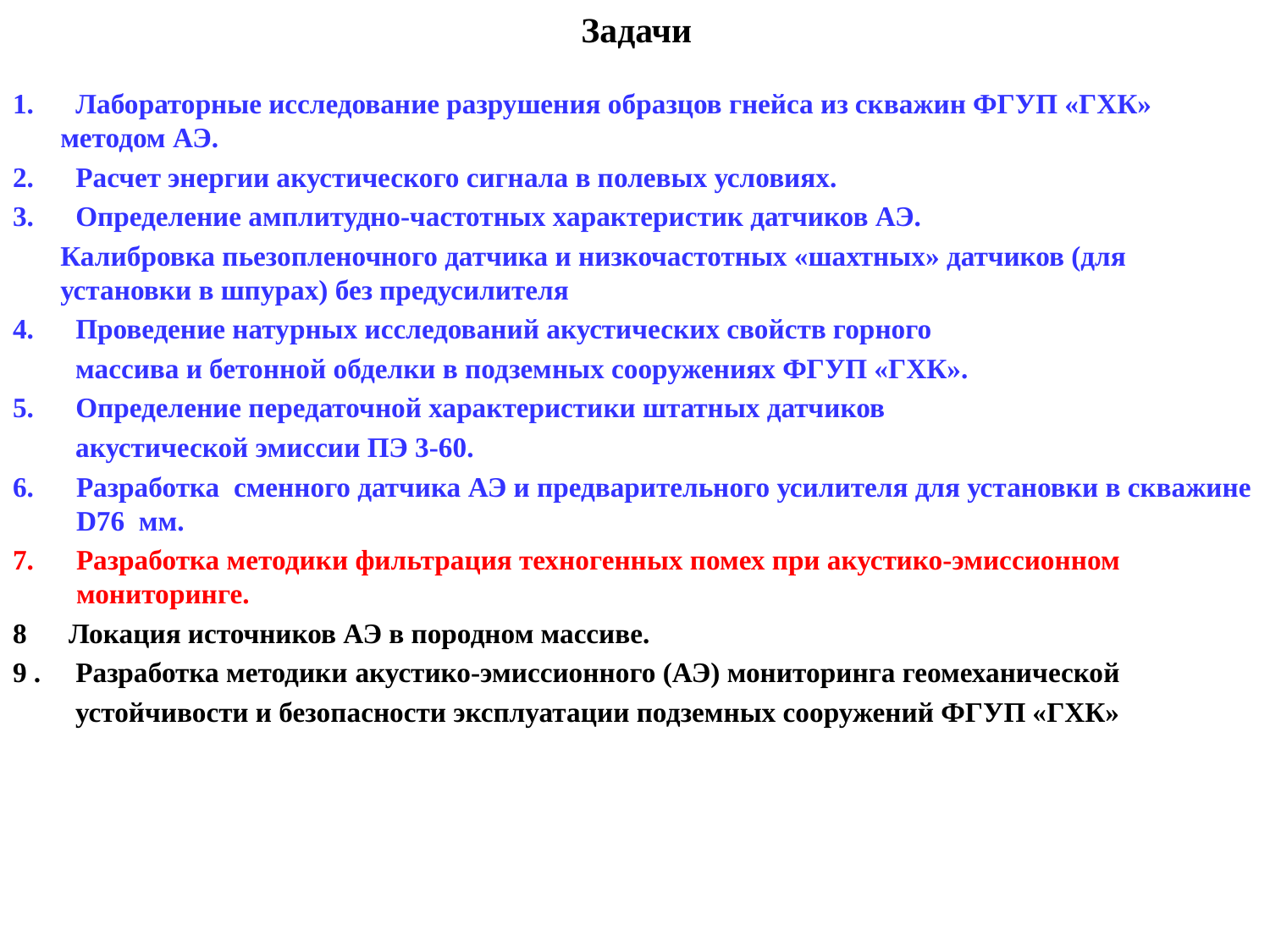

# Задачи

1.      Лабораторные исследование разрушения образцов гнейса из скважин ФГУП «ГХК»  методом АЭ.
2.      Расчет энергии акустического сигнала в полевых условиях.
3.      Определение амплитудно-частотных характеристик датчиков АЭ.
	Калибровка пьезопленочного датчика и низкочастотных «шахтных» датчиков (для  установки в шпурах) без предусилителя
4.      Проведение натурных исследований акустических свойств горного
         массива и бетонной обделки в подземных сооружениях ФГУП «ГХК».
5.      Определение передаточной характеристики штатных датчиков
         акустической эмиссии ПЭ 3-60.
Разработка  сменного датчика АЭ и предварительного усилителя для установки в скважине D76  мм.
Разработка методики фильтрация техногенных помех при акустико-эмиссионном мониторинге.
8      Локация источников АЭ в породном массиве.
9 .     Разработка методики акустико-эмиссионного (АЭ) мониторинга геомеханической
         устойчивости и безопасности эксплуатации подземных сооружений ФГУП «ГХК»